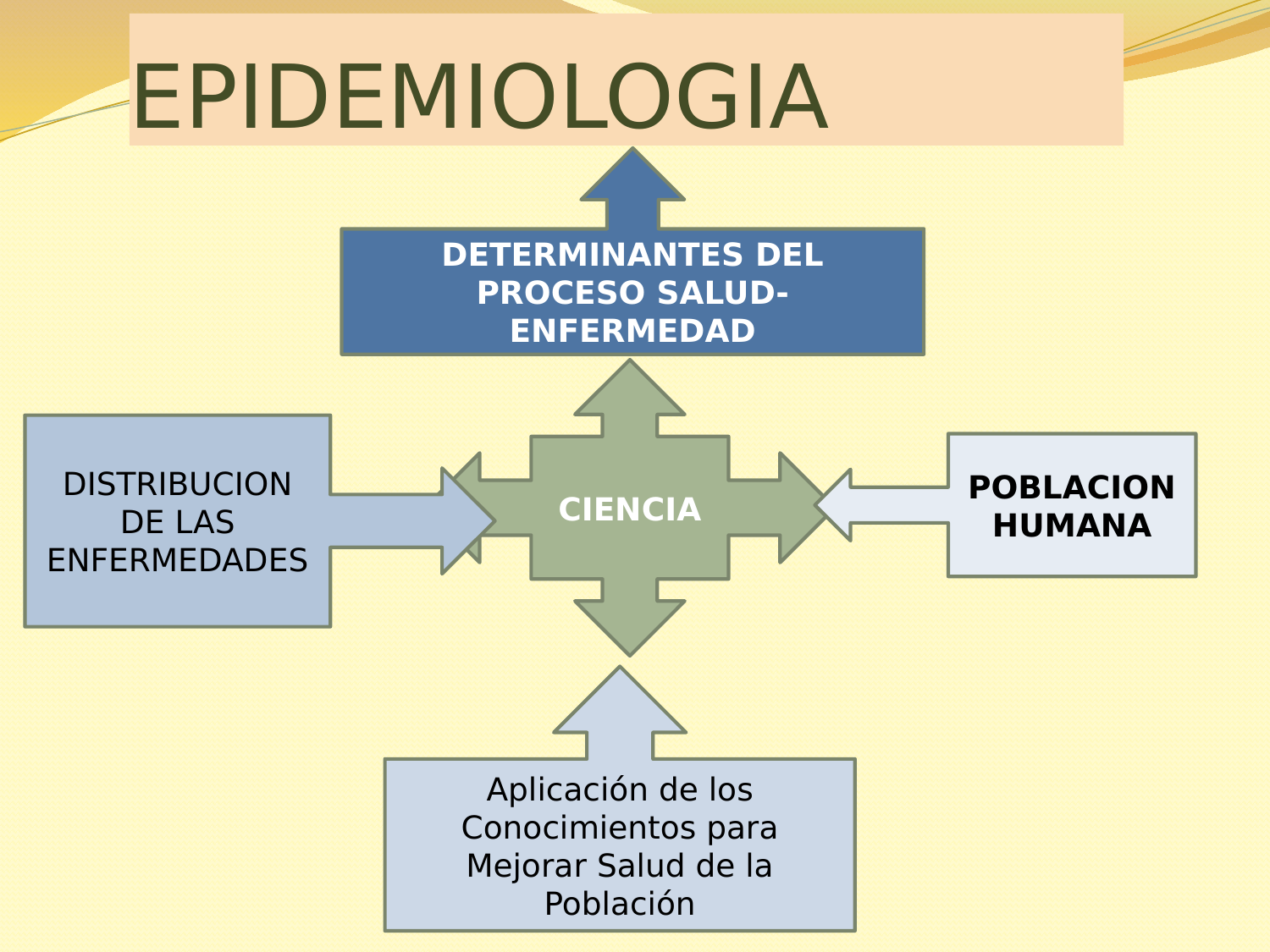

# EPIDEMIOLOGIA
DETERMINANTES DEL PROCESO SALUD-ENFERMEDAD

CIENCIA
DISTRIBUCION DE LAS ENFERMEDADES
POBLACION HUMANA
Aplicación de los Conocimientos para Mejorar Salud de la Población